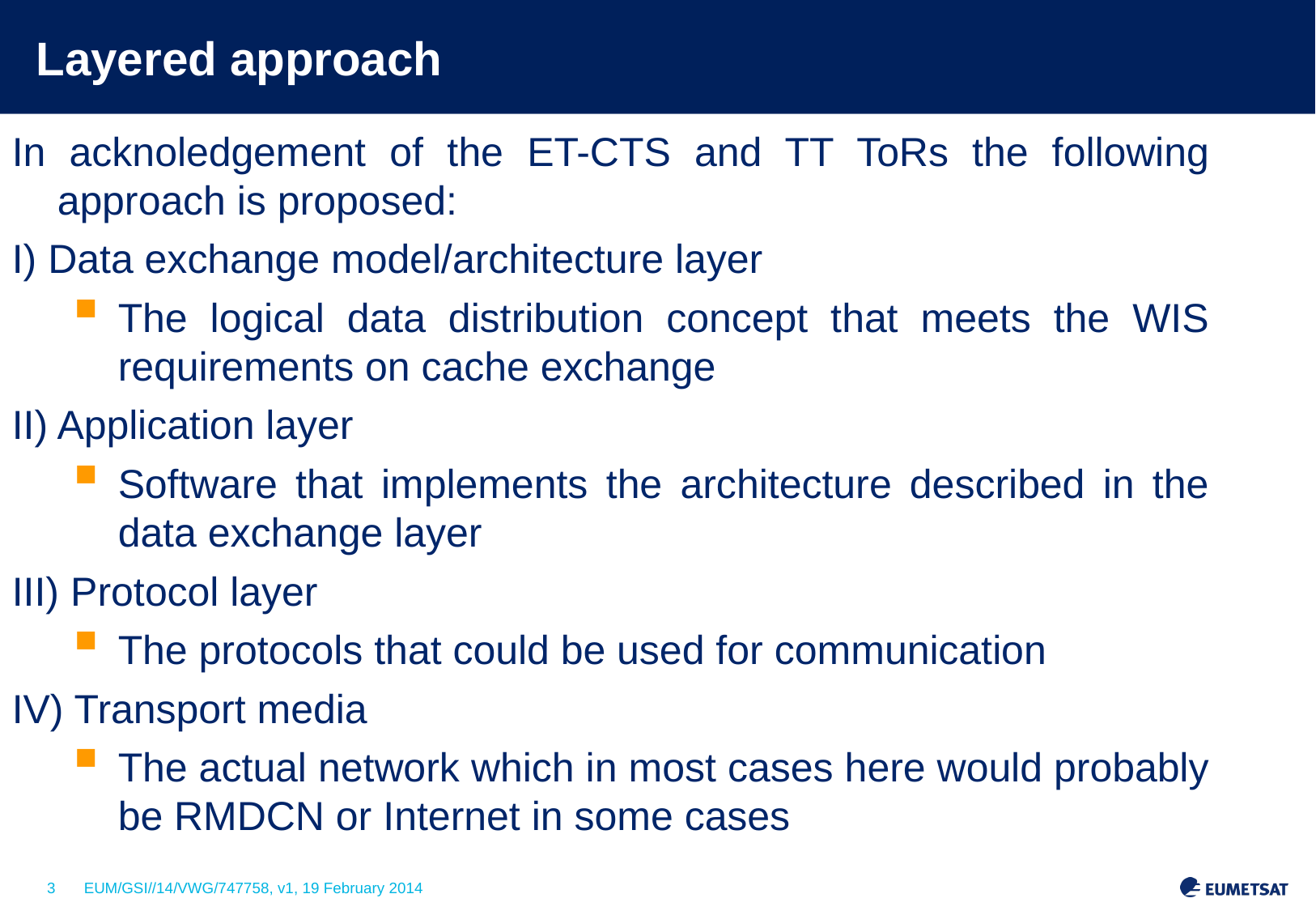

# Layered approach
In acknoledgement of the ET-CTS and TT ToRs the following approach is proposed:
I) Data exchange model/architecture layer
The logical data distribution concept that meets the WIS requirements on cache exchange
II) Application layer
Software that implements the architecture described in the data exchange layer
III) Protocol layer
The protocols that could be used for communication
IV) Transport media
The actual network which in most cases here would probably be RMDCN or Internet in some cases